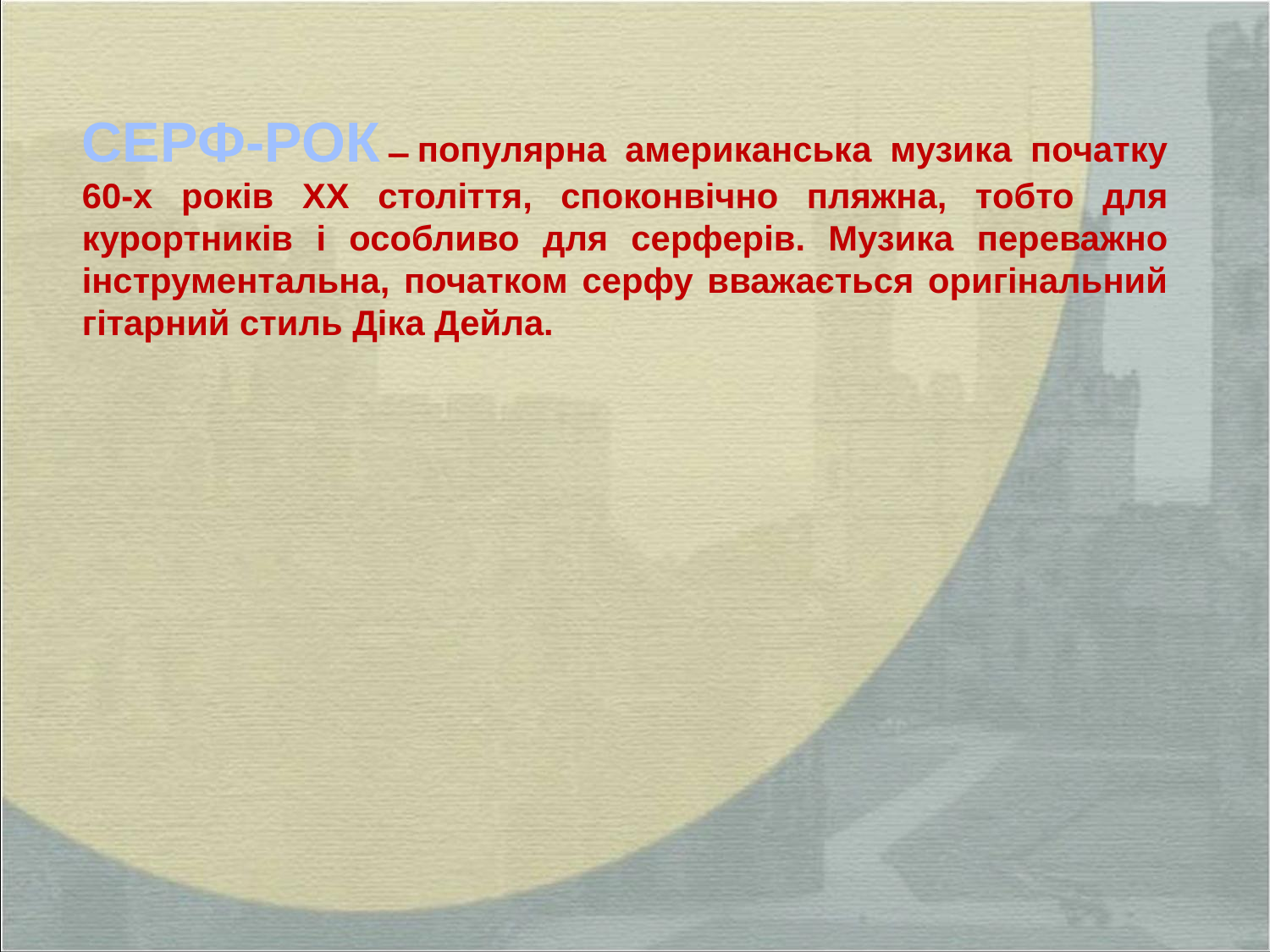

СЕРФ-РОК ̶ популярна американська музика початку 60-х років XX століття, споконвічно пляжна, тобто для курортників і особливо для серферів. Музика переважно інструментальна, початком серфу вважається оригінальний гітарний стиль Діка Дейла.